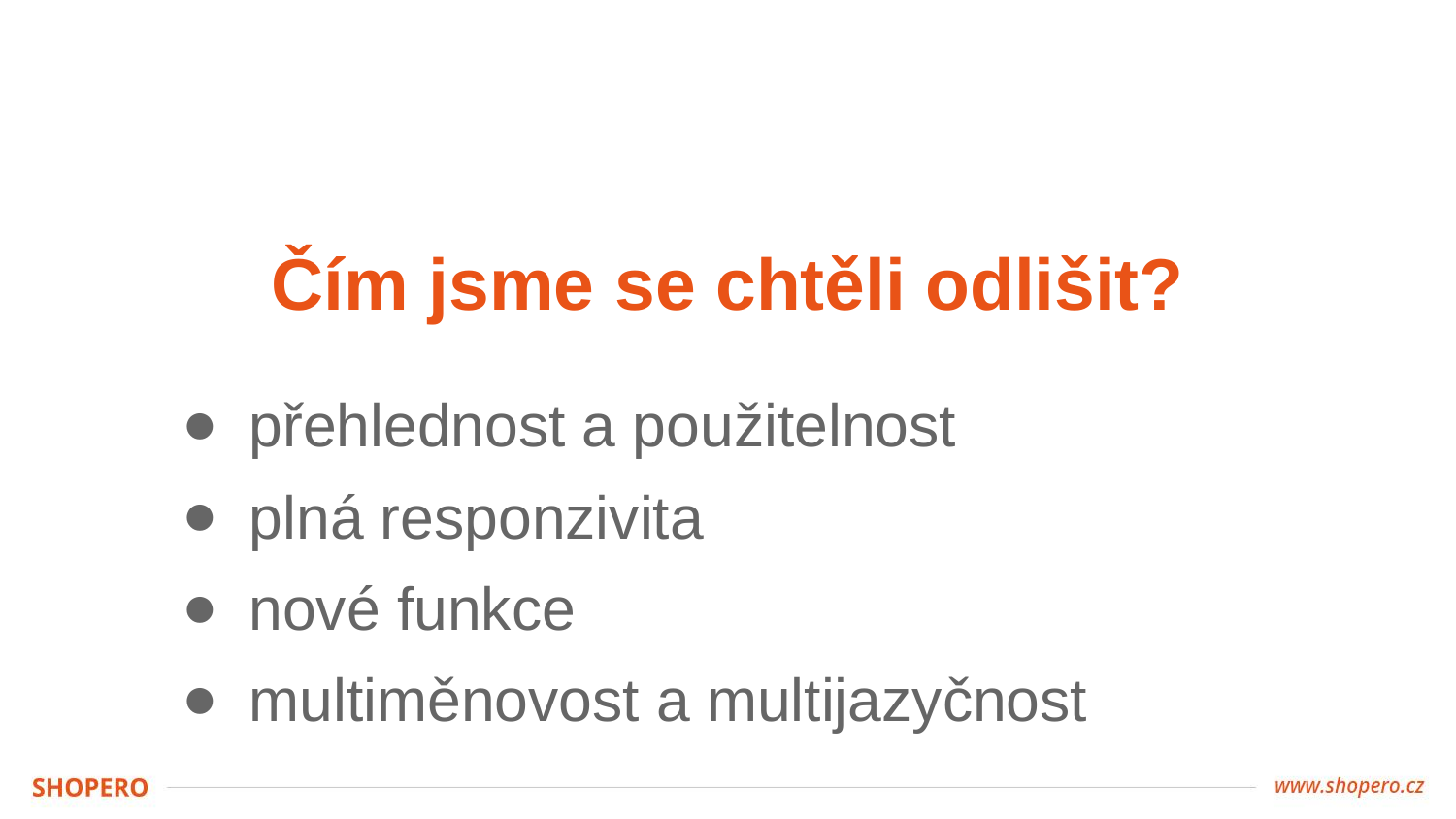

# Čím jsme se chtěli odlišit?
přehlednost a použitelnost
plná responzivita
nové funkce
multiměnovost a multijazyčnost